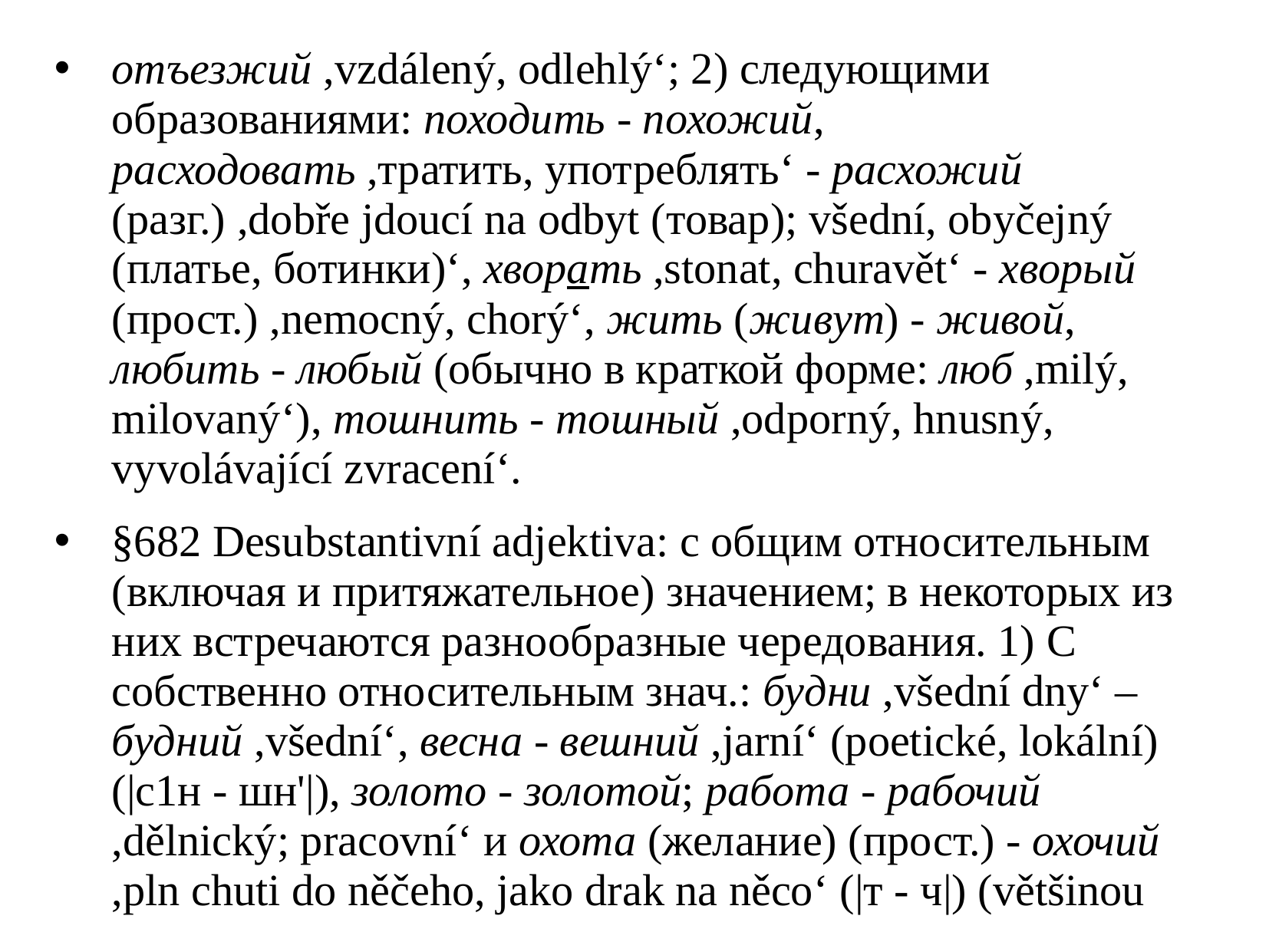

отъезжий ,vzdálený, odlehlý‘; 2) следующими образованиями: походить - похожий, расходовать ,тратить, употреблять‘ - расхожий (разг.) ,dobře jdoucí na odbyt (товар); všední, obyčejný (платье, ботинки)‘, хворать ,stonat, churavět‘ - хворый (прост.) ,nemocný, chorý‘, жить (живут) - живой, любить - любый (обычно в краткой форме: люб ,milý, milovaný‘), тошнить - тошный ,odporný, hnusný, vyvolávající zvracení‘.
§682 Desubstantivní adjektiva: с общим относительным (включая и притяжательное) значением; в некоторых из них встречаются разнообразные чередования. 1) С собственно относительным знач.: будни ,všední dny‘ – будний ,všední‘, весна - вешний ,jarní‘ (poetické, lokální)
(|с1н - шн'|), золото - золотой; работа - рабочий
,dělnický; pracovní‘ и охота (желание) (прост.) - охочий
,pln chuti do něčeho, jako drak na něco‘ (|т - ч|) (většinou